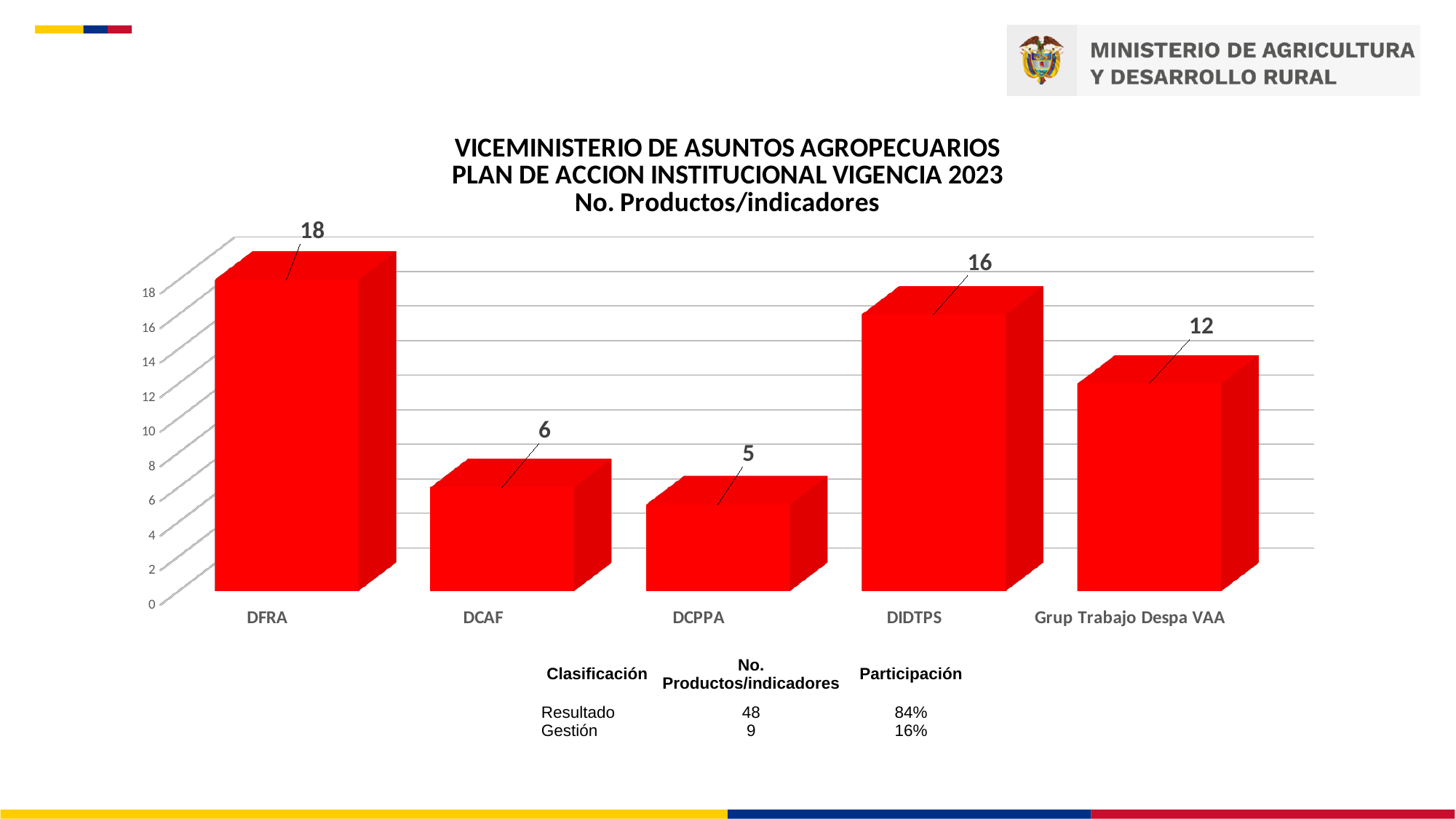

[unsupported chart]

| Clasificación | No. Productos/indicadores | Participación |
| --- | --- | --- |
| Resultado | 48 | 84% |
| Gestión | 9 | 16% |